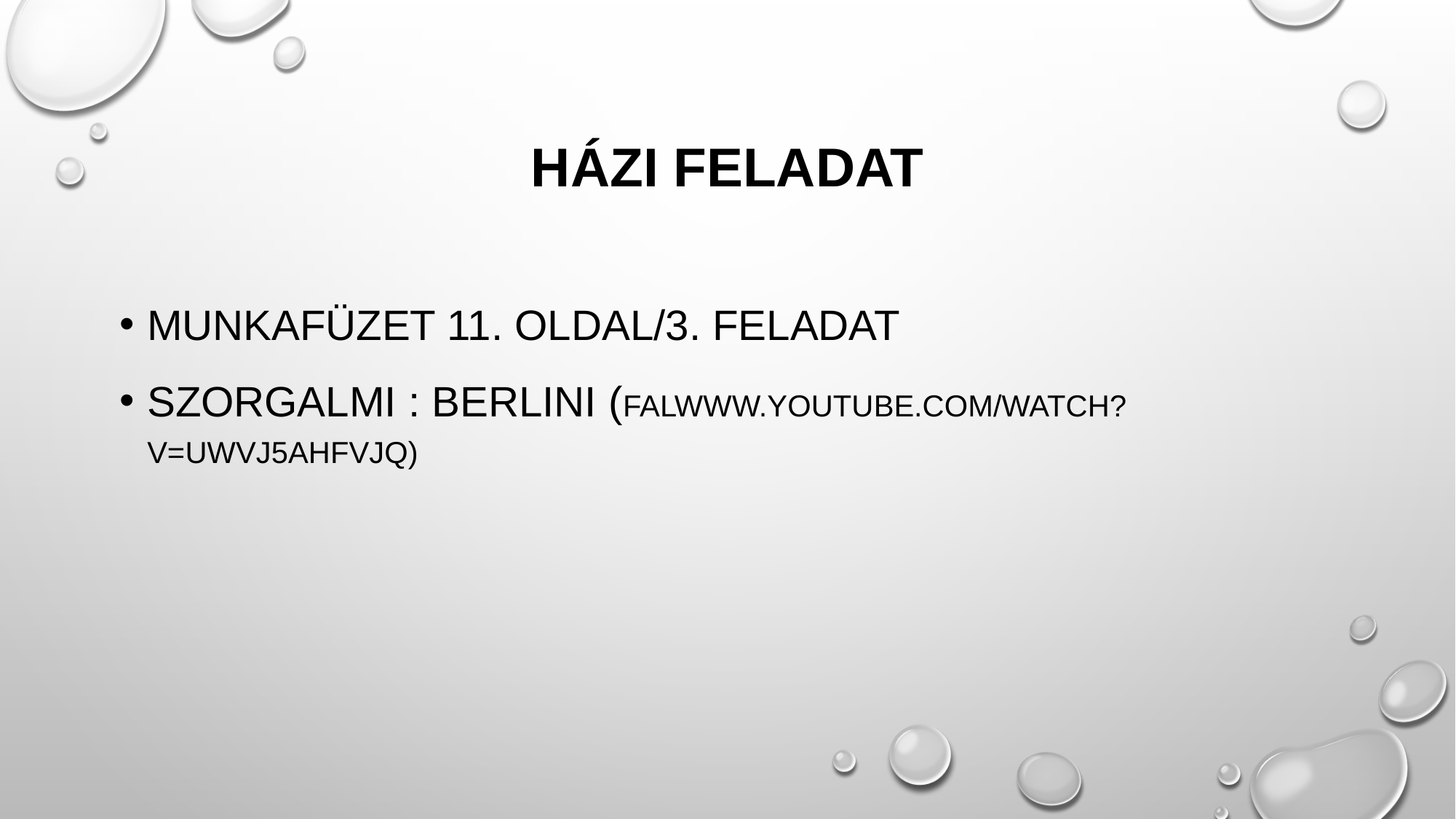

# Házi feladat
Munkafüzet 11. oldal/3. feladat
Szorgalmi : Berlini (falwww.youtube.com/watch?v=uwvj5aHFVJQ)